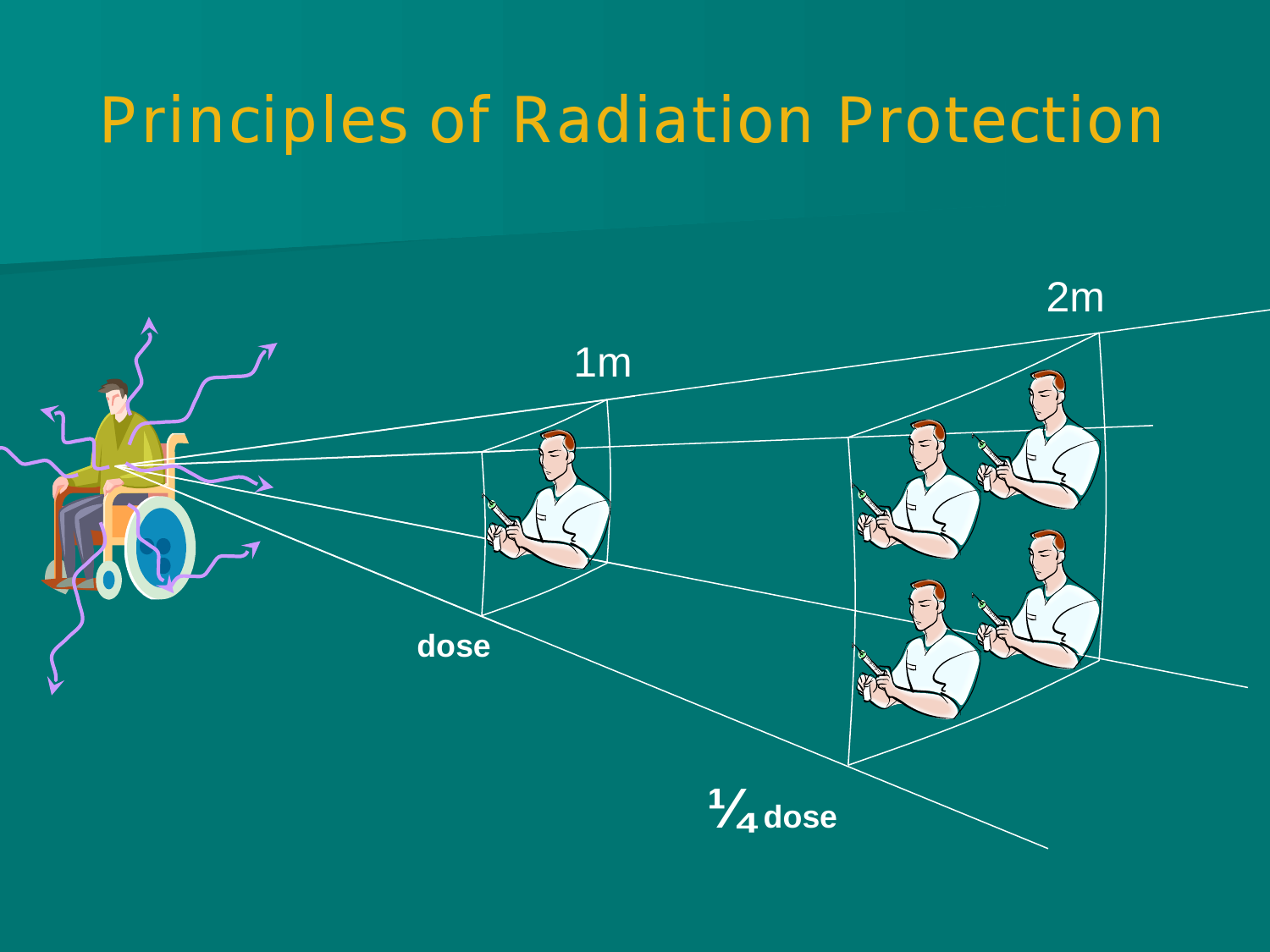

# Principles of Radiation Protection
2m

1m

dose
¼ dose